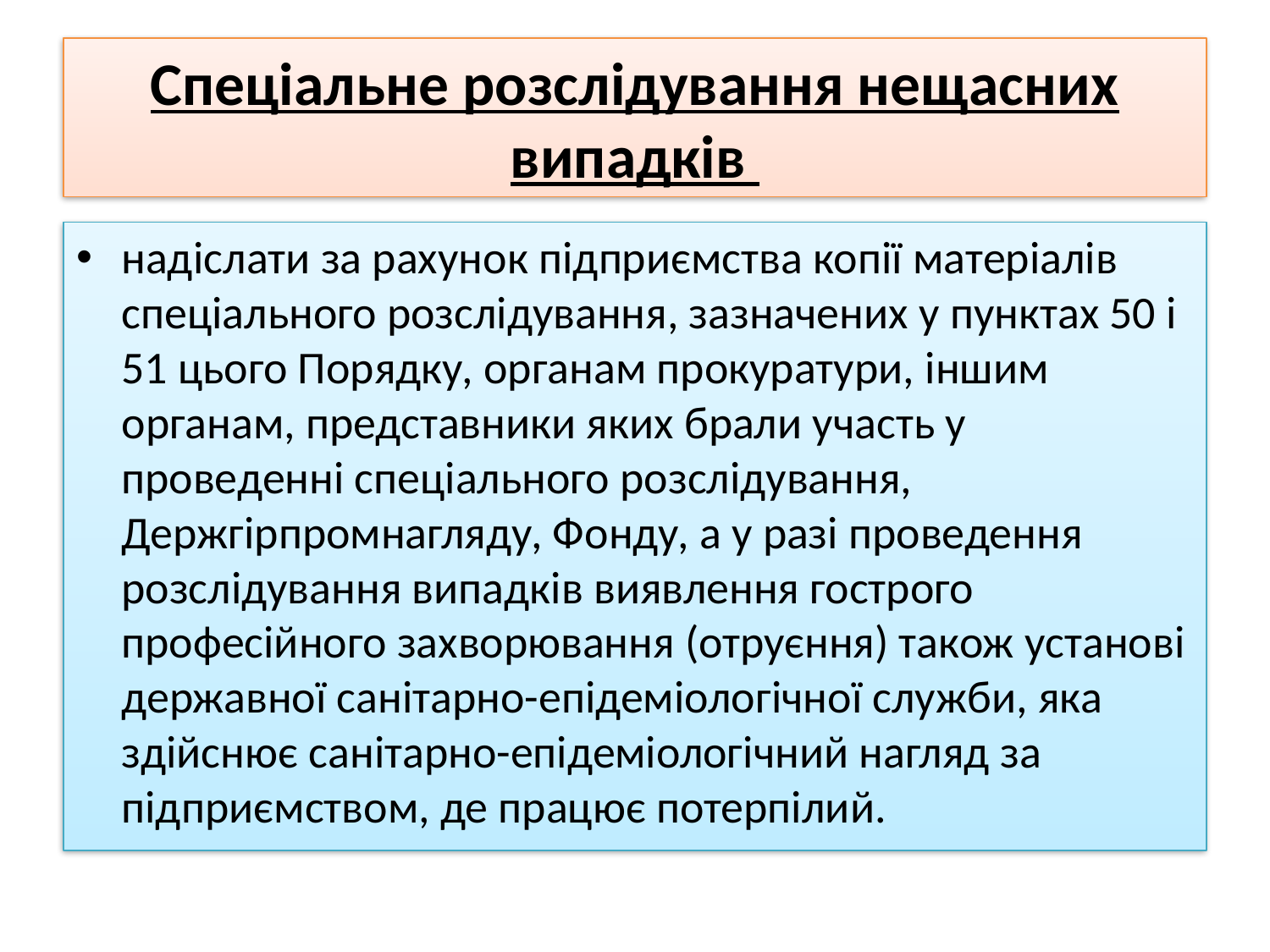

# Спеціальне розслідування нещасних випадків
надіслати за рахунок підприємства копії матеріалів спеціального розслідування, зазначених у пунктах 50 і 51 цього Порядку, органам прокуратури, іншим органам, представники яких брали участь у проведенні спеціального розслідування, Держгірпромнагляду, Фонду, а у разі проведення розслідування випадків виявлення гострого професійного захворювання (отруєння) також установі державної санітарно-епідеміологічної служби, яка здійснює санітарно-епідеміологічний нагляд за підприємством, де працює потерпілий.